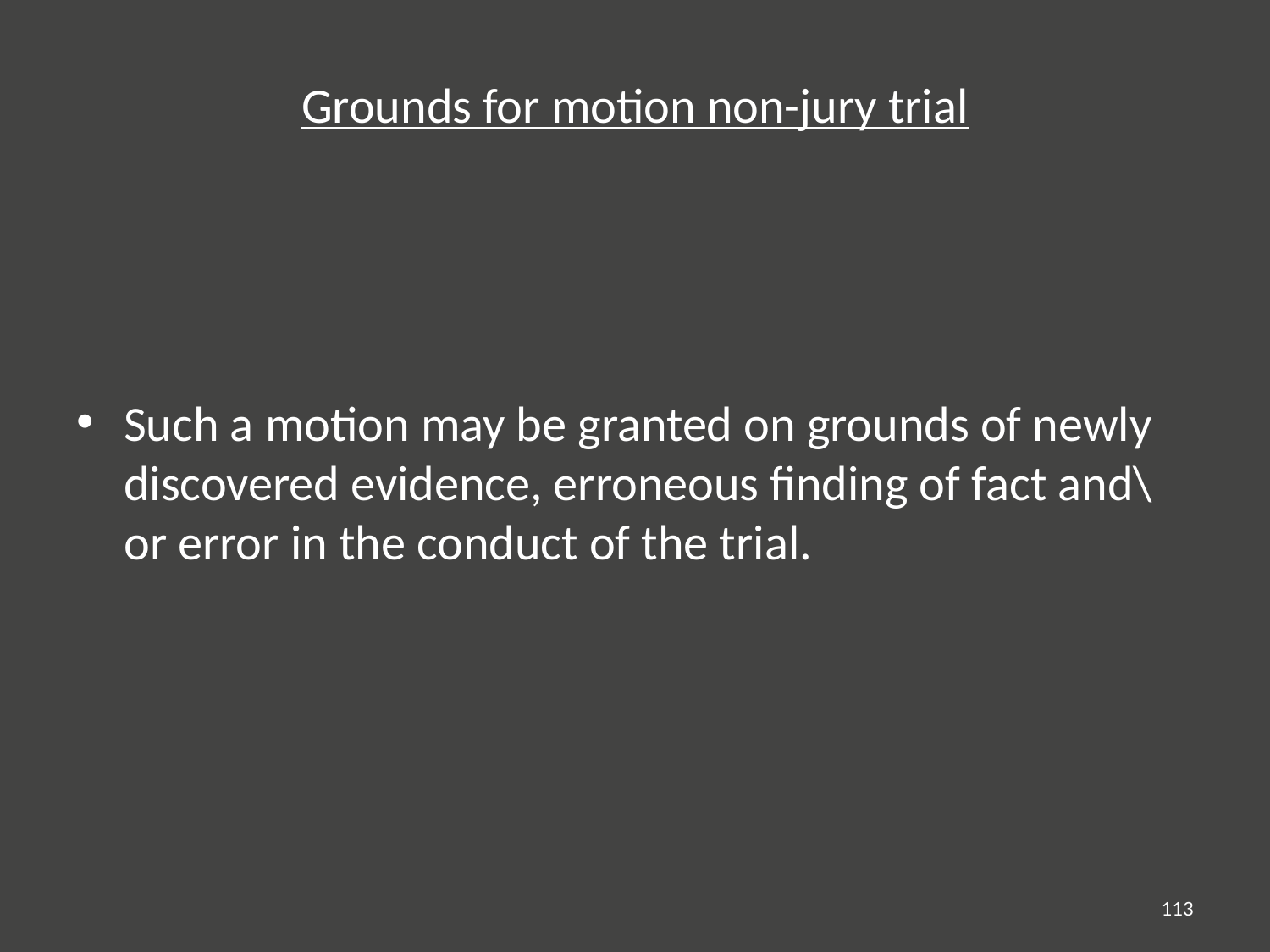

# Grounds for motion non-jury trial
Such a motion may be granted on grounds of newly discovered evidence, erroneous finding of fact and\or error in the conduct of the trial.

113